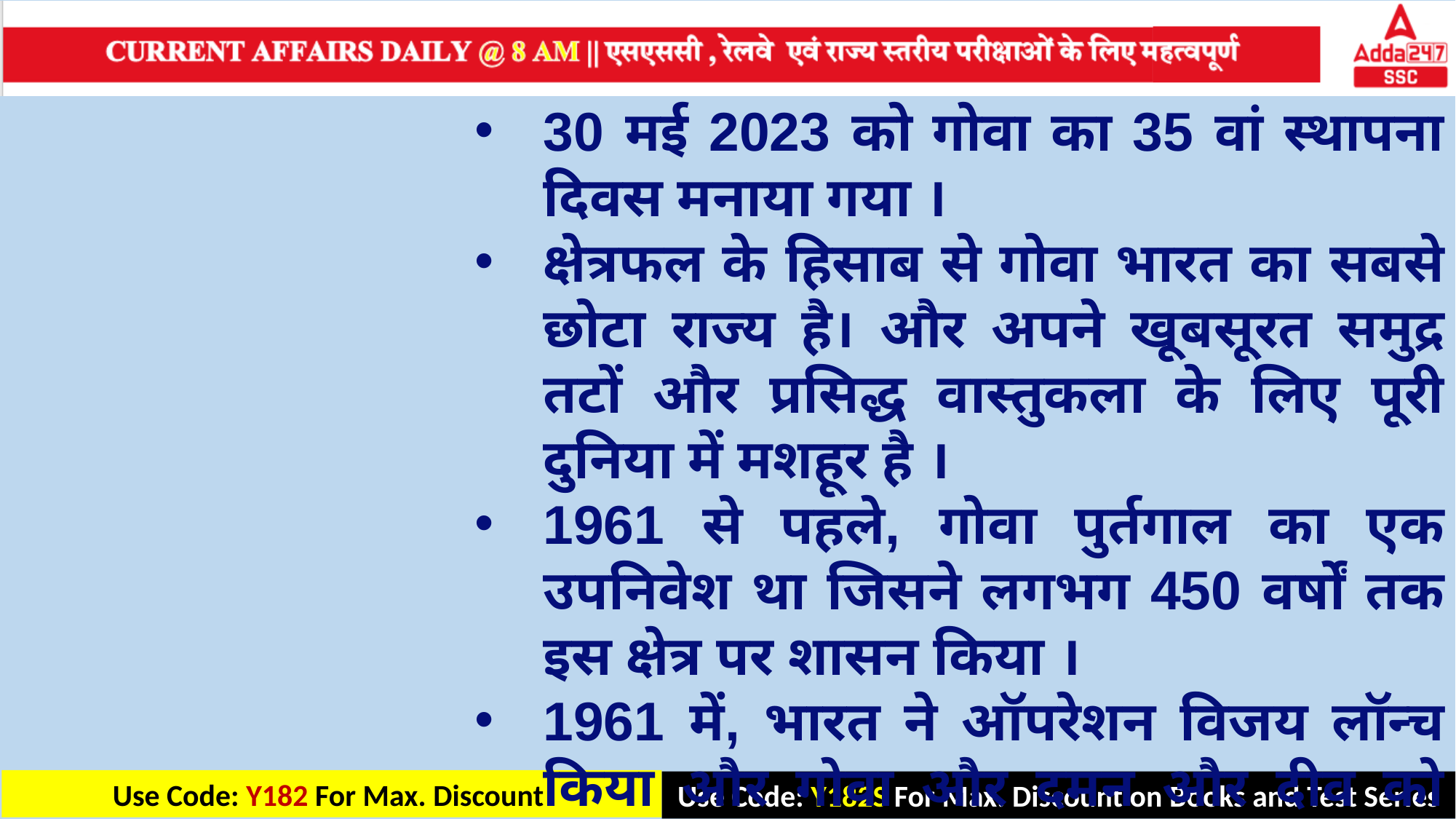

30 मई 2023 को गोवा का 35 वां स्थापना दिवस मनाया गया ।
क्षेत्रफल के हिसाब से गोवा भारत का सबसे छोटा राज्य है। और अपने खूबसूरत समुद्र तटों और प्रसिद्ध वास्तुकला के लिए पूरी दुनिया में मशहूर है ।
1961 से पहले, गोवा पुर्तगाल का एक उपनिवेश था जिसने लगभग 450 वर्षों तक इस क्षेत्र पर शासन किया ।
1961 में, भारत ने ऑपरेशन विजय लॉन्च किया और गोवा और दमन और दीव को भारतीय मुख्य भूमि के साथ जोड़ दिया ।